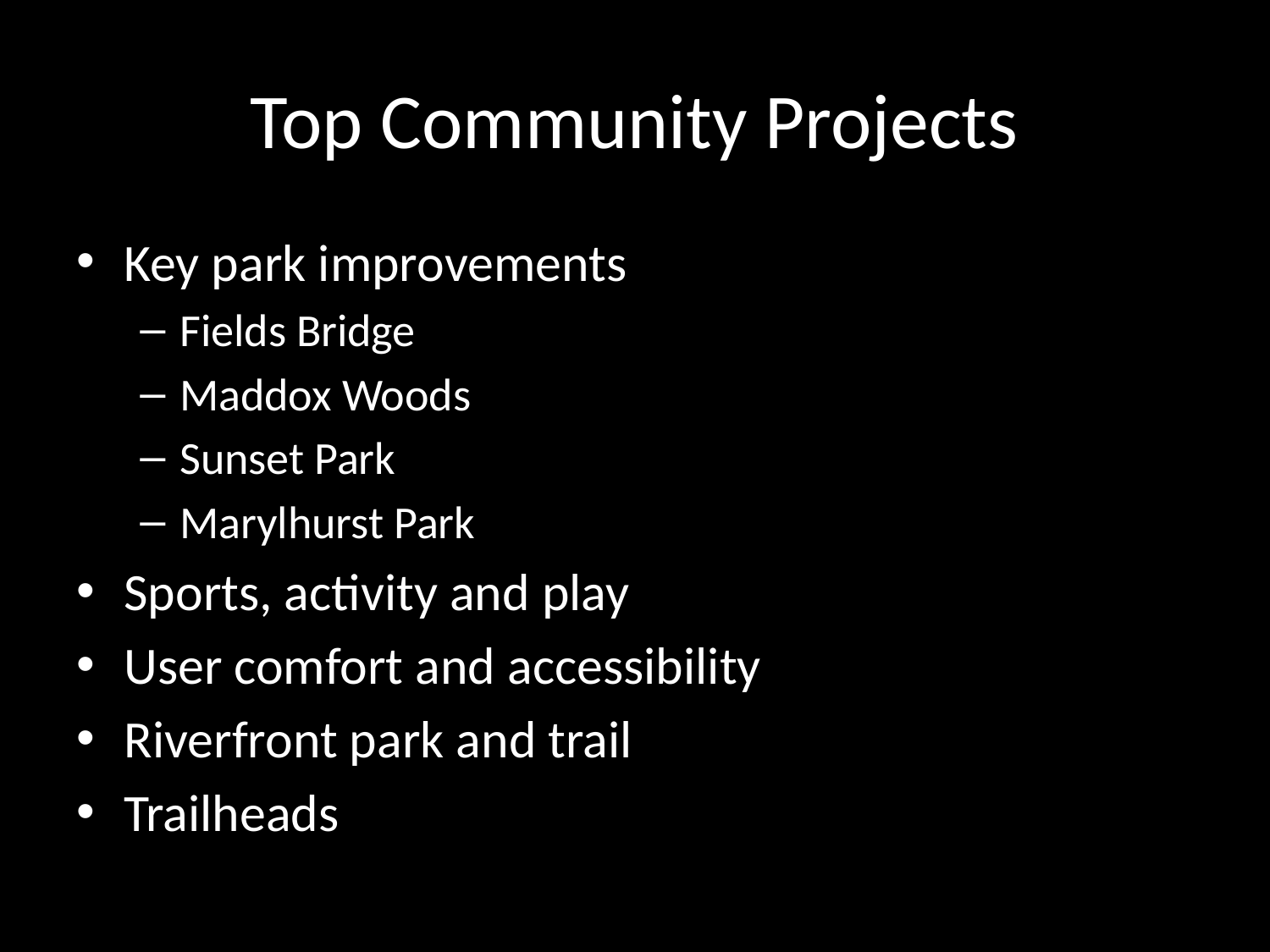

# Top Community Projects
Key park improvements
Fields Bridge
Maddox Woods
Sunset Park
Marylhurst Park
Sports, activity and play
User comfort and accessibility
Riverfront park and trail
Trailheads